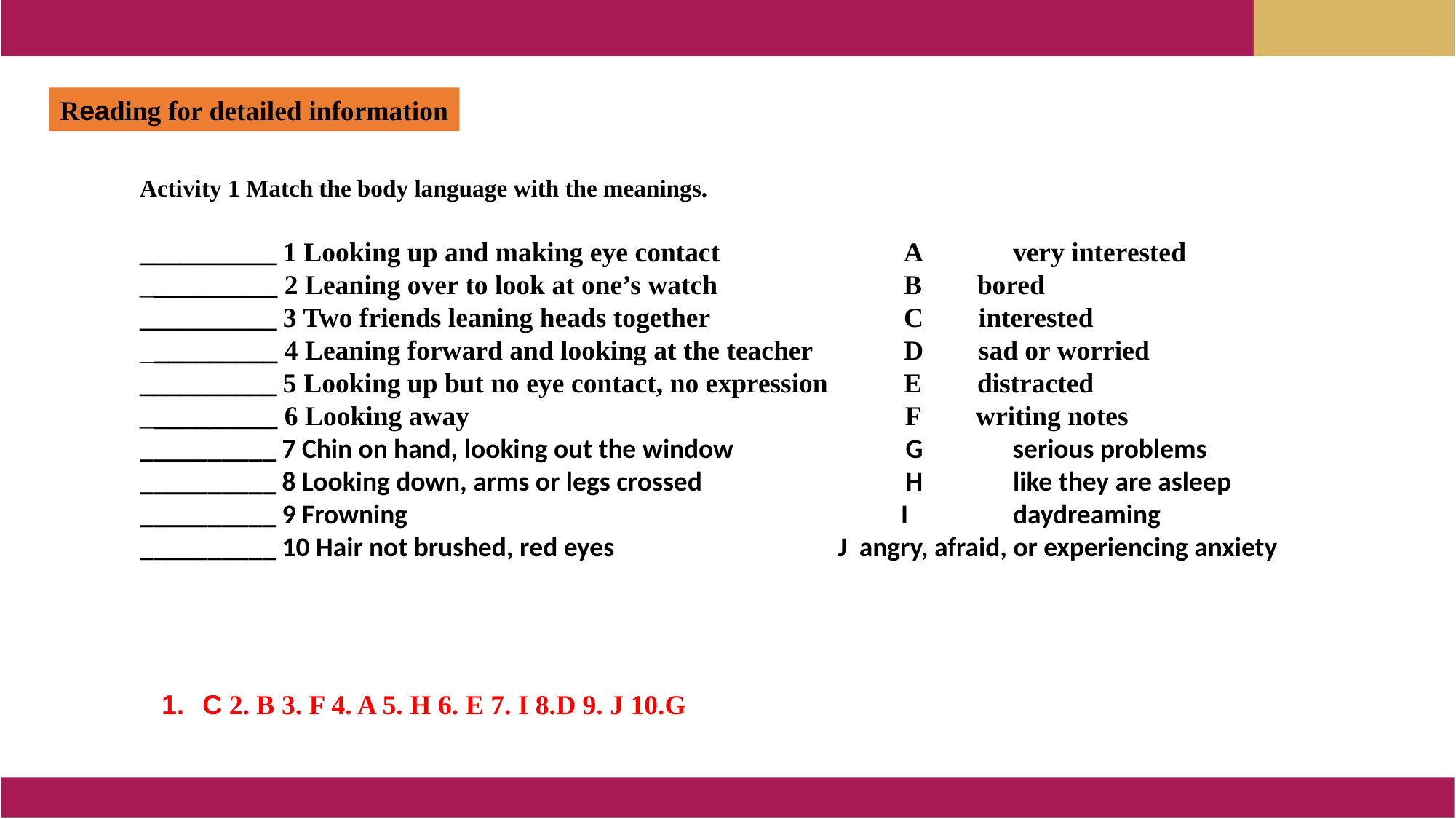

Reading for detailed information
Activity 1 Match the body language with the meanings.

__________ 1 Looking up and making eye contact              	A       	very interested
__________ 2 Leaning over to look at one’s watch              	B        bored
__________ 3 Two friends leaning heads together               	C        interested
__________ 4 Leaning forward and looking at the teacher        	D        sad or worried
__________ 5 Looking up but no eye contact, no expression      	E        distracted
__________ 6 Looking away                                	                F        writing notes
__________ 7 Chin on hand, looking out the window      	                  G    	serious problems
__________ 8 Looking down, arms or legs crossed        	                  H     	like they are asleep
__________ 9 Frowning                                                                                I     	daydreaming
__________ 10 Hair not brushed, red eyes              	       J  angry, afraid, or experiencing anxiety

C 2. B 3. F 4. A 5. H 6. E 7. I 8.D 9. J 10.G